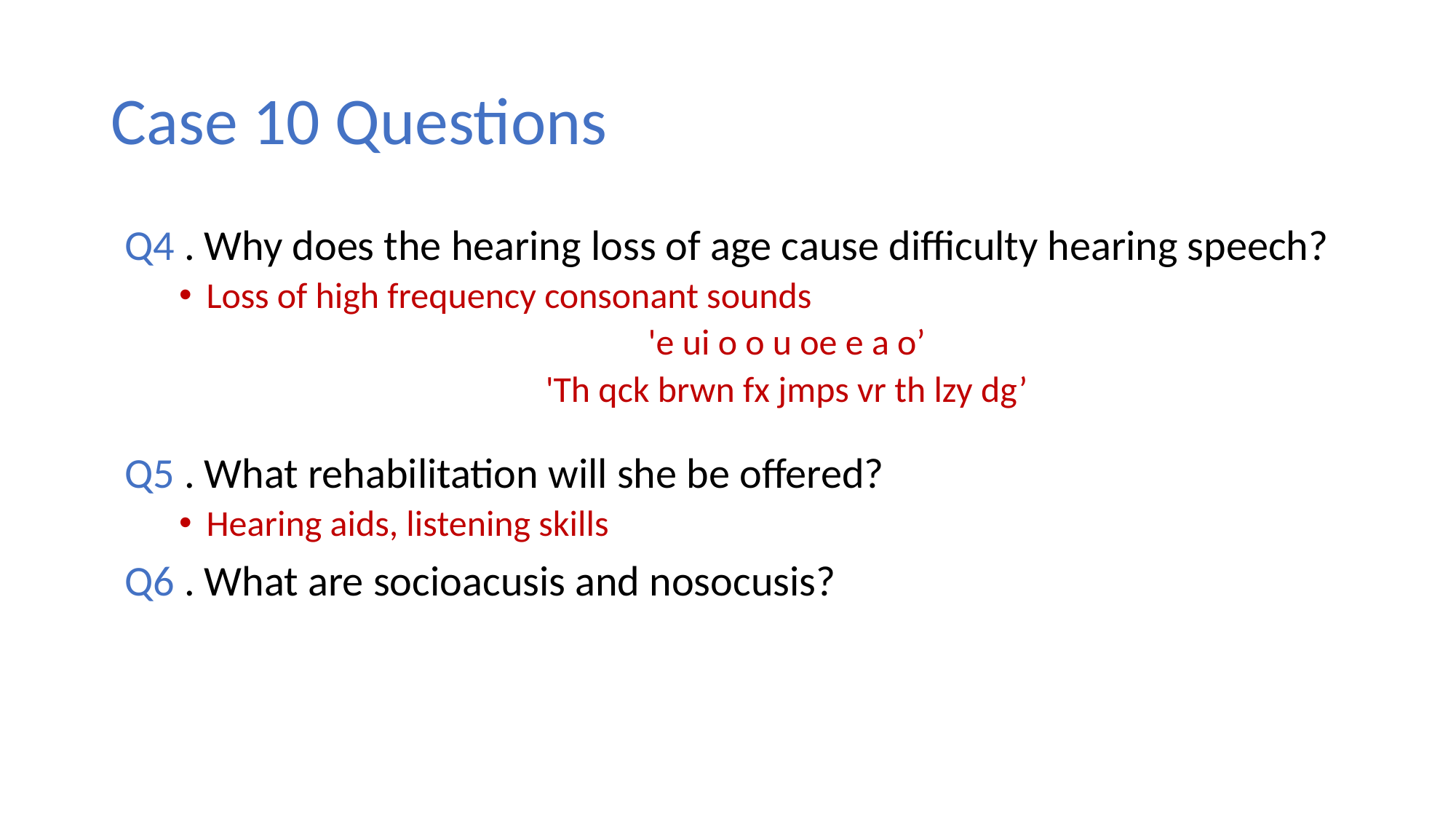

# Case 10 Questions
Q4 . Why does the hearing loss of age cause difficulty hearing speech?
Loss of high frequency consonant sounds
'e ui o o u oe e a o’
'Th qck brwn fx jmps vr th lzy dg’

Q5 . What rehabilitation will she be offered?
Hearing aids, listening skills
Q6 . What are socioacusis and nosocusis?